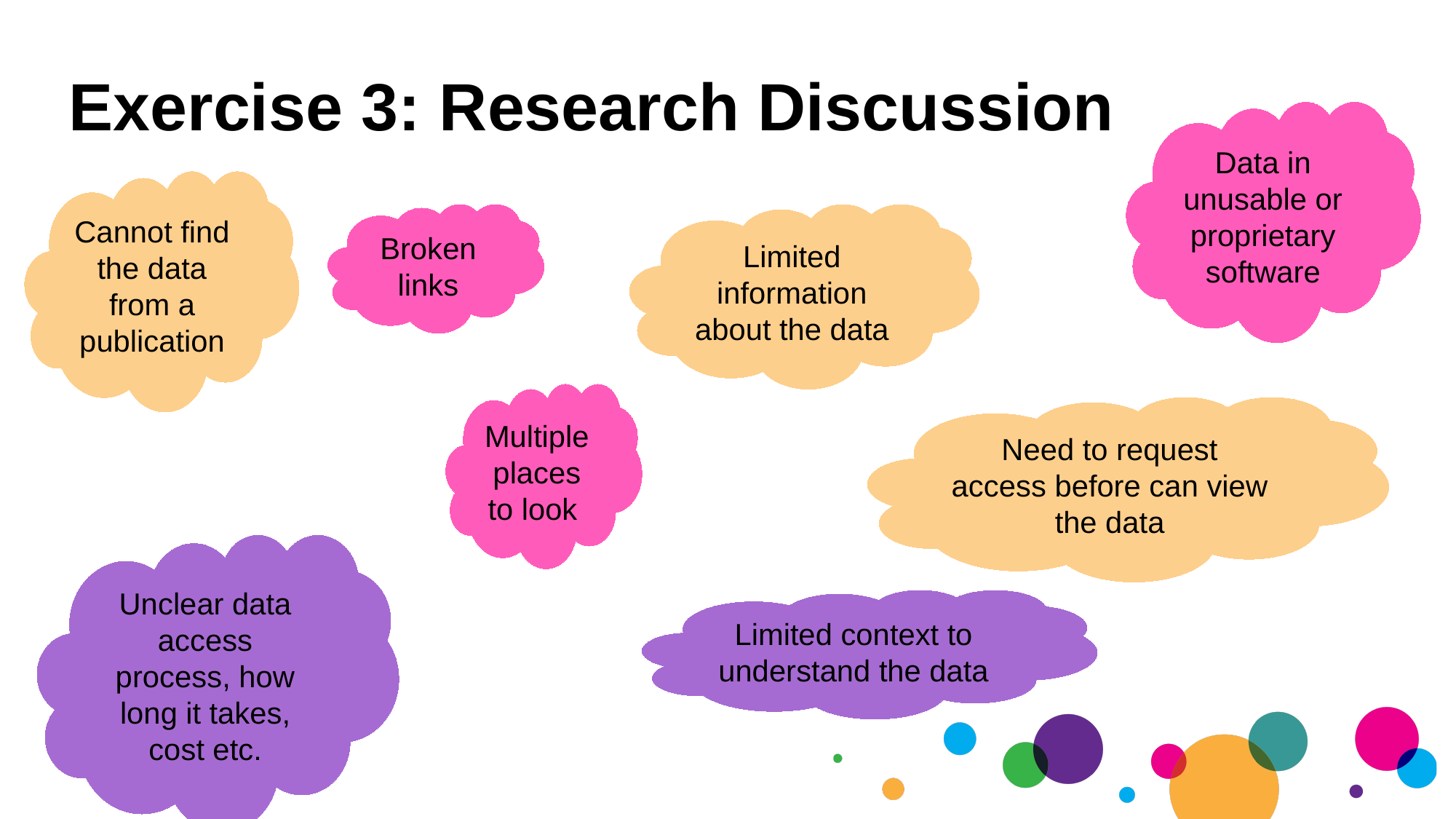

# Exercise 3: Research Discussion
Data in unusable or proprietary software
Cannot find the data from a publication
Limited information about the data
Broken links
Multiple places to look
Need to request access before can view the data
Unclear data access process, how long it takes, cost etc.
Limited context to understand the data